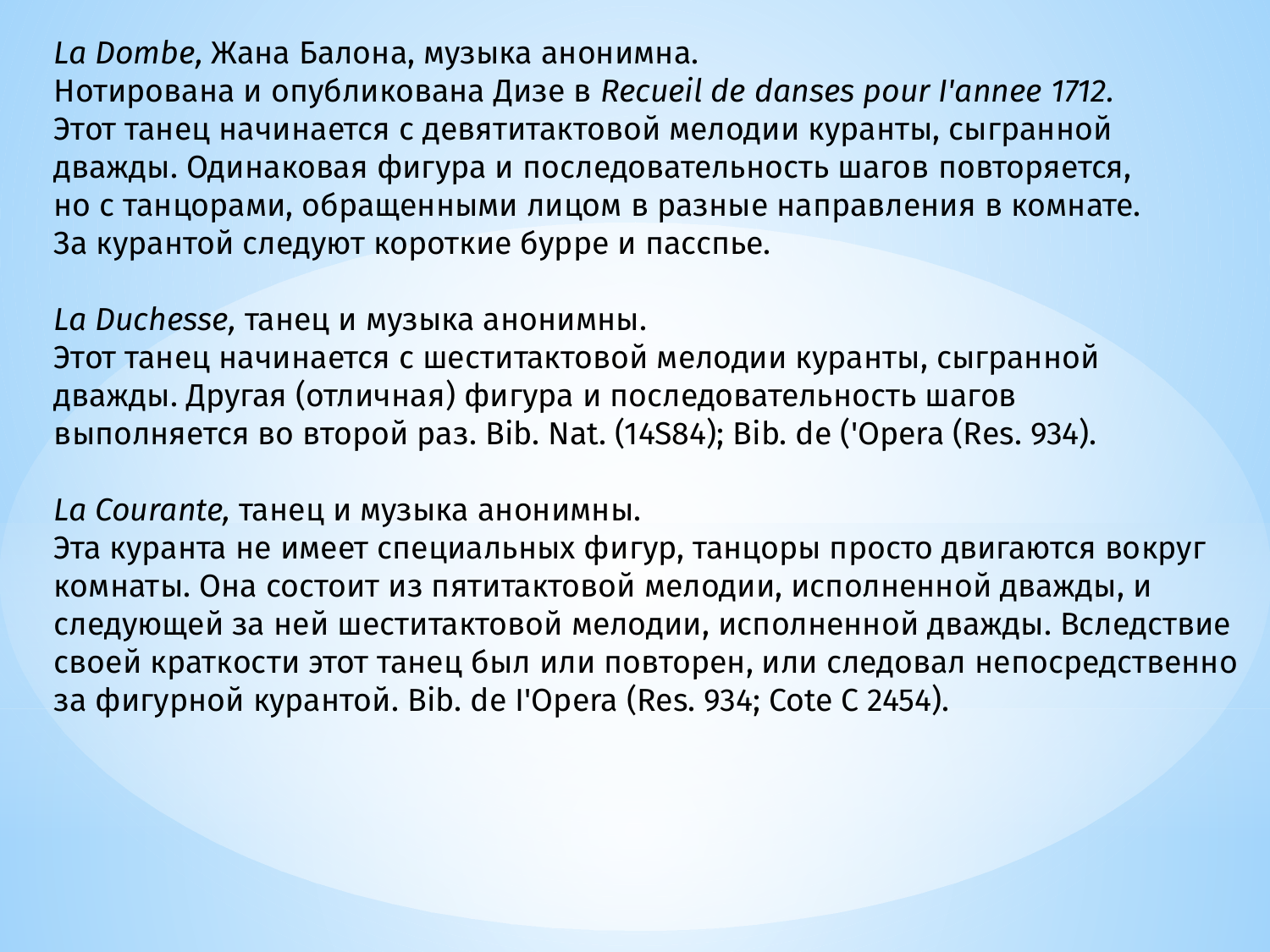

La Dombe, Жана Балона, музыка анонимна.
Нотирована и опубликована Дизе в Recueil de danses pour I'annee 1712.
Этот танец начинается с девятитактовой мелодии куранты, сыгранной
дважды. Одинаковая фигура и последовательность шагов повторяется,
но с танцорами, обращенными лицом в разные направления в комнате.
За курантой следуют короткие бурре и пасспье.

La Duchesse, танец и музыка анонимны.
Этот танец начинается с шеститактовой мелодии куранты, сыгранной
дважды. Другая (отличная) фигура и последовательность шагов
выполняется во второй раз. Bib. Nat. (14S84); Bib. de ('Opera (Res. 934).

La Courante, танец и музыка анонимны.
Эта куранта не имеет специальных фигур, танцоры просто двигаются вокруг
комнаты. Она состоит из пятитактовой мелодии, исполненной дважды, и
следующей за ней шеститактовой мелодии, исполненной дважды. Вследствие
своей краткости этот танец был или повторен, или следовал непосредственно
за фигурной курантой. Bib. de I'Opera (Res. 934; Cote C 2454).